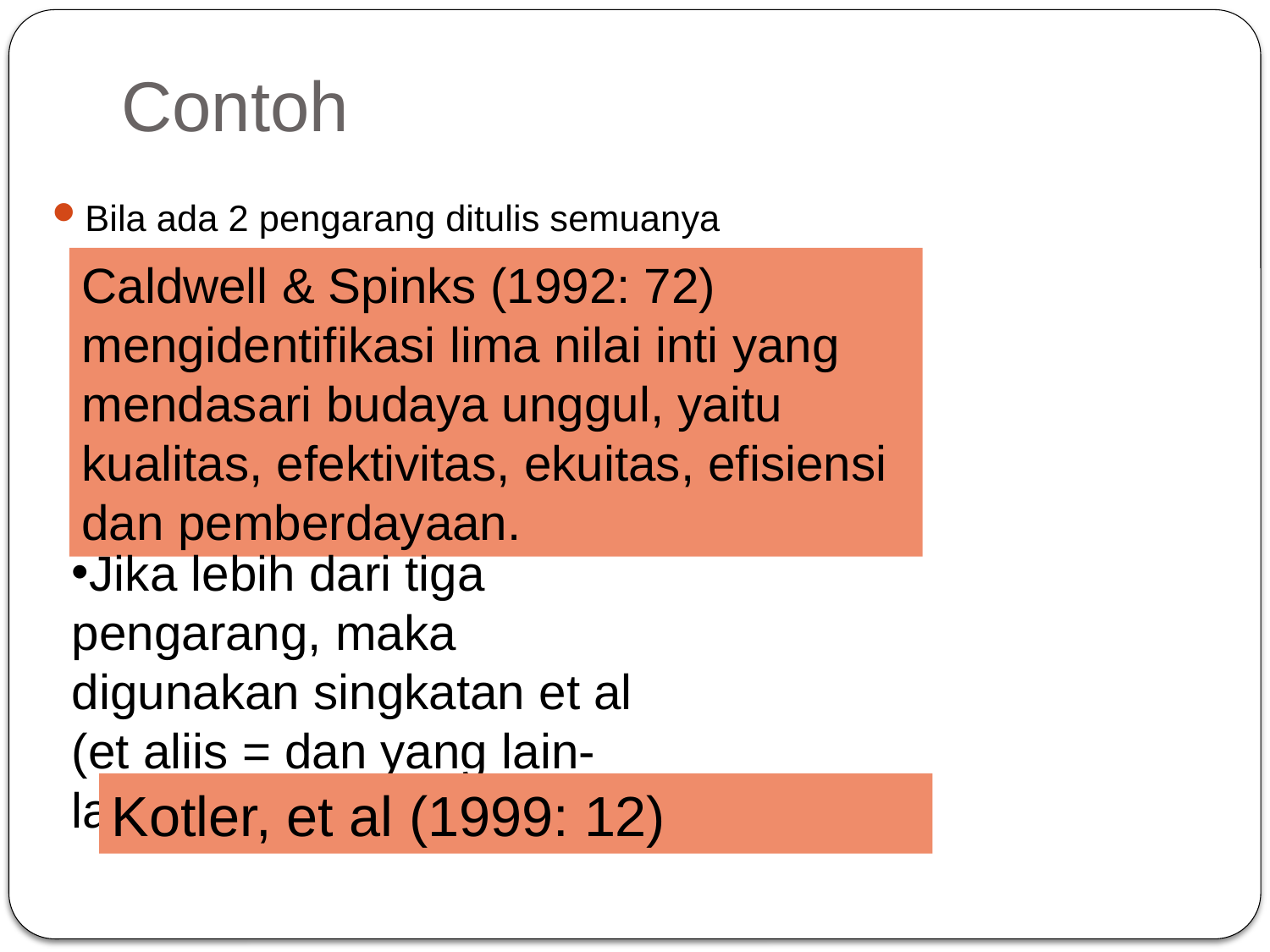

# Contoh
Bila ada 2 pengarang ditulis semuanya
Caldwell & Spinks (1992: 72) mengidentifikasi lima nilai inti yang mendasari budaya unggul, yaitu kualitas, efektivitas, ekuitas, efisiensi dan pemberdayaan.
Jika lebih dari tiga pengarang, maka digunakan singkatan et al  (et aliis = dan yang lain-lain)
Kotler, et al (1999: 12)